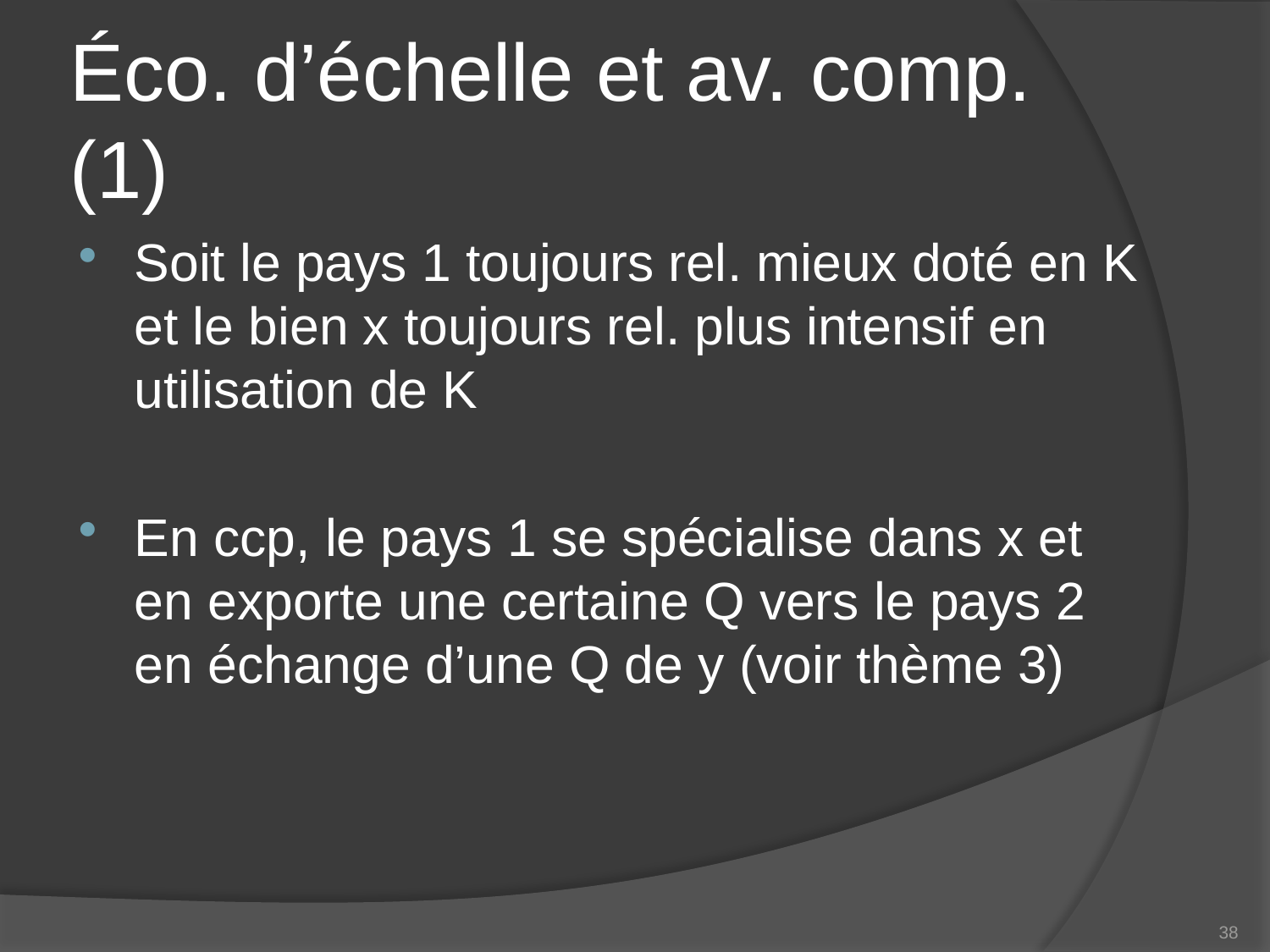

# Éco. d’échelle et av. comp. (1)
Soit le pays 1 toujours rel. mieux doté en K et le bien x toujours rel. plus intensif en utilisation de K

En ccp, le pays 1 se spécialise dans x et en exporte une certaine Q vers le pays 2 en échange d’une Q de y (voir thème 3)

38